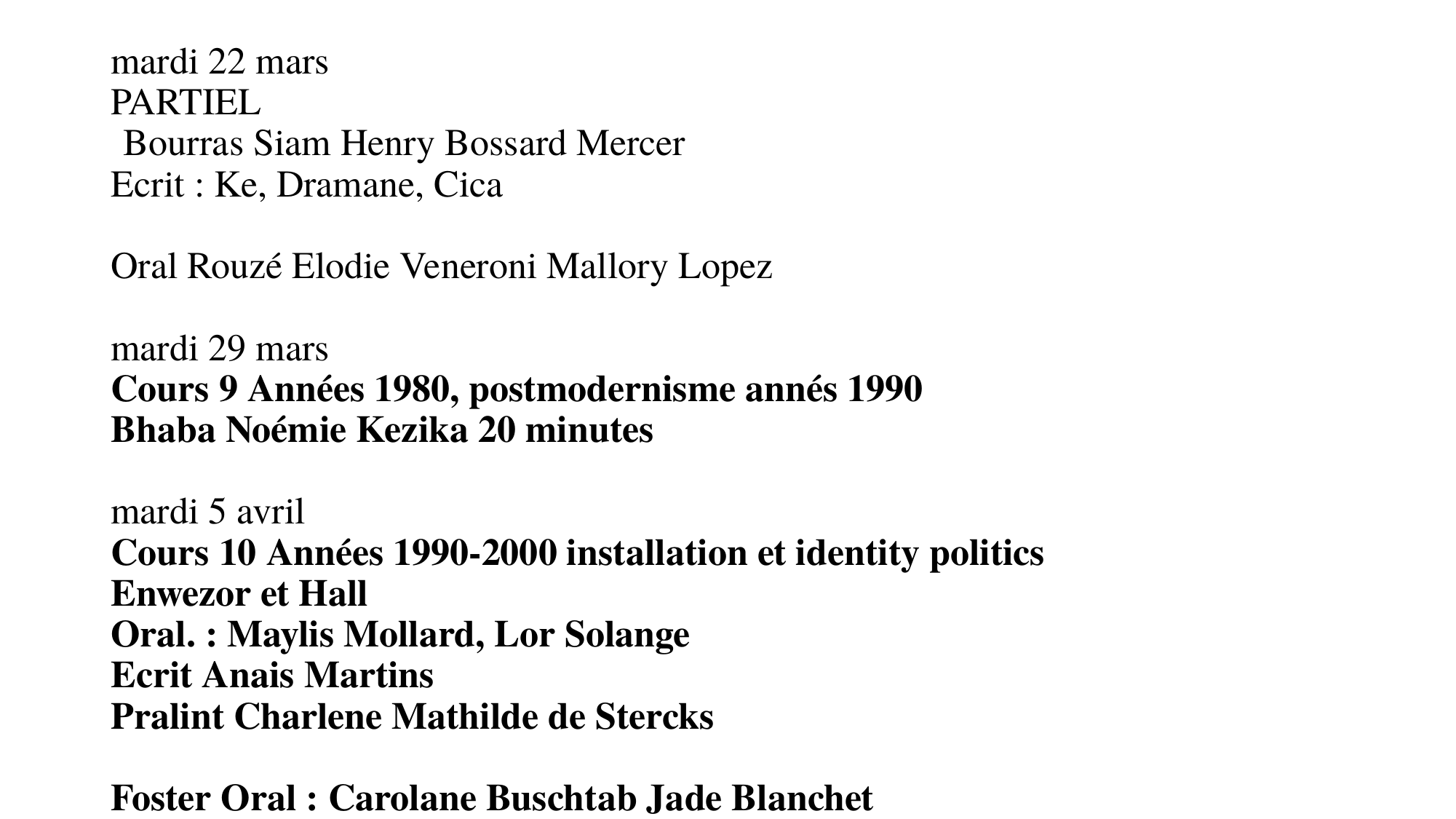

# mardi 8 mars Spivak et Araen Clementine Leveque et Laura Doyen Lebody Cassandra écrit   mardi 15 mars Cours 7  Fluxus, mythologies personnelles, Leboeuf Violaine Elena Morera   mardi 22 mars PARTIEL  Bourras Siam Henry Bossard Mercer Ecrit : Ke, Dramane, Cica Oral Rouzé Elodie Veneroni Mallory Lopez   mardi 29 mars Cours 9 Années 1980, postmodernisme annés 1990 Bhaba Noémie Kezika 20 minutes mardi 5 avril Cours 10 Années 1990-2000 installation et identity politics Enwezor et Hall Oral. : Maylis Mollard, Lor Solange Ecrit Anais Martins Pralint Charlene Mathilde de Stercks Foster Oral : Carolane Buschtab Jade Blanchet Ecrit : Clementine Bradechat Orene Rocca Serra Ecrit : Rebecca Battistini 25 avril : Ruvaletab Andrea et Buignet Amandine Ecrit.: Melina Ghesquiere Antoine Renault